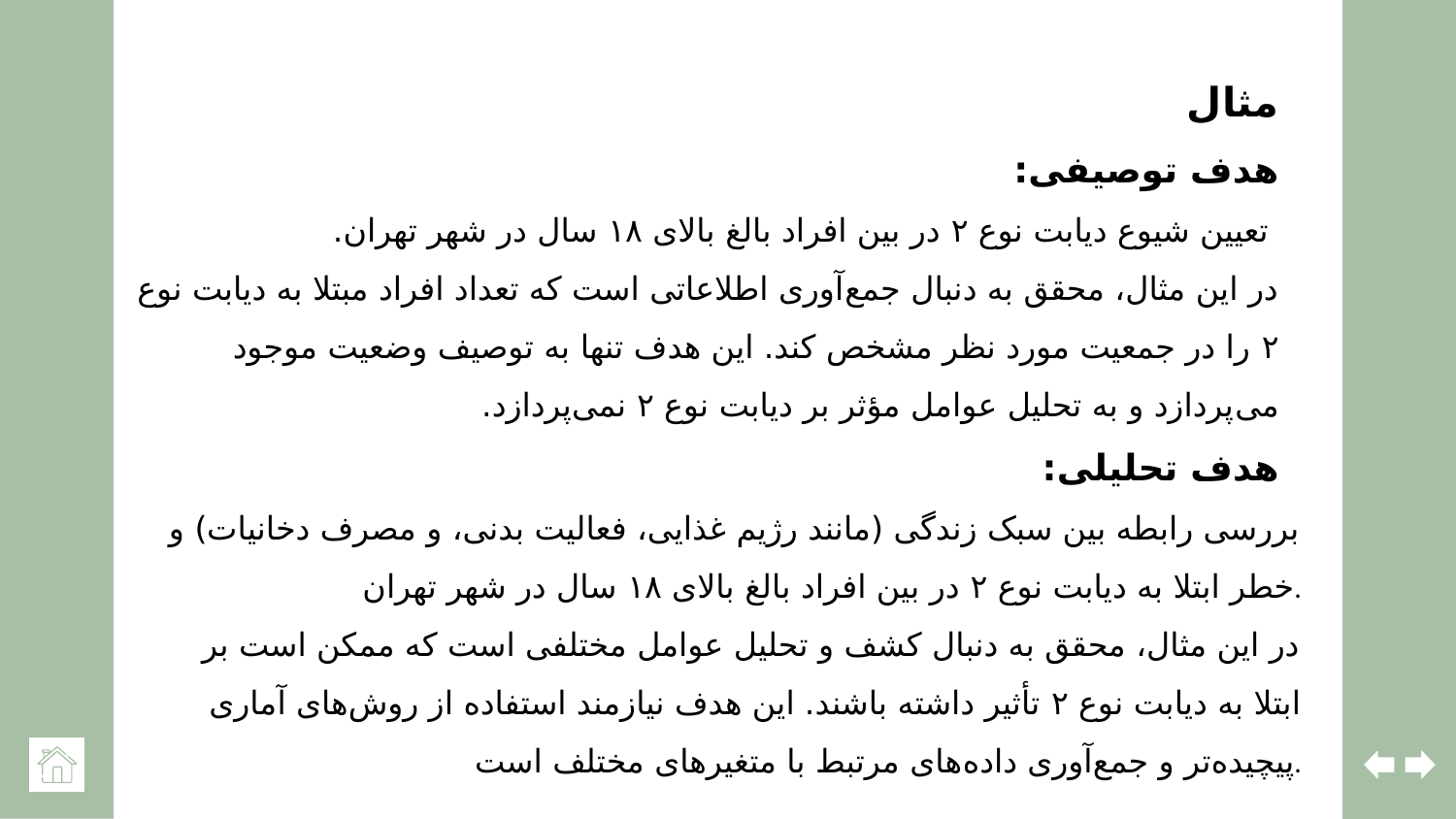

مثال
هدف توصیفی:
 تعیین شیوع دیابت نوع ۲ در بین افراد بالغ بالای ۱۸ سال در شهر تهران.
در این مثال، محقق به دنبال جمع‌آوری اطلاعاتی است که تعداد افراد مبتلا به دیابت نوع ۲ را در جمعیت مورد نظر مشخص کند. این هدف تنها به توصیف وضعیت موجود می‌پردازد و به تحلیل عوامل مؤثر بر دیابت نوع ۲ نمی‌پردازد.
هدف تحلیلی:
  بررسی رابطه بین سبک زندگی (مانند رژیم غذایی، فعالیت بدنی، و مصرف دخانیات) و خطر ابتلا به دیابت نوع ۲ در بین افراد بالغ بالای ۱۸ سال در شهر تهران.
در این مثال، محقق به دنبال کشف و تحلیل عوامل مختلفی است که ممکن است بر ابتلا به دیابت نوع ۲ تأثیر داشته باشند. این هدف نیازمند استفاده از روش‌های آماری پیچیده‌تر و جمع‌آوری داده‌های مرتبط با متغیرهای مختلف است.

با استفاده از اهداف می توان نوع مطالعه را تعیین کرد.